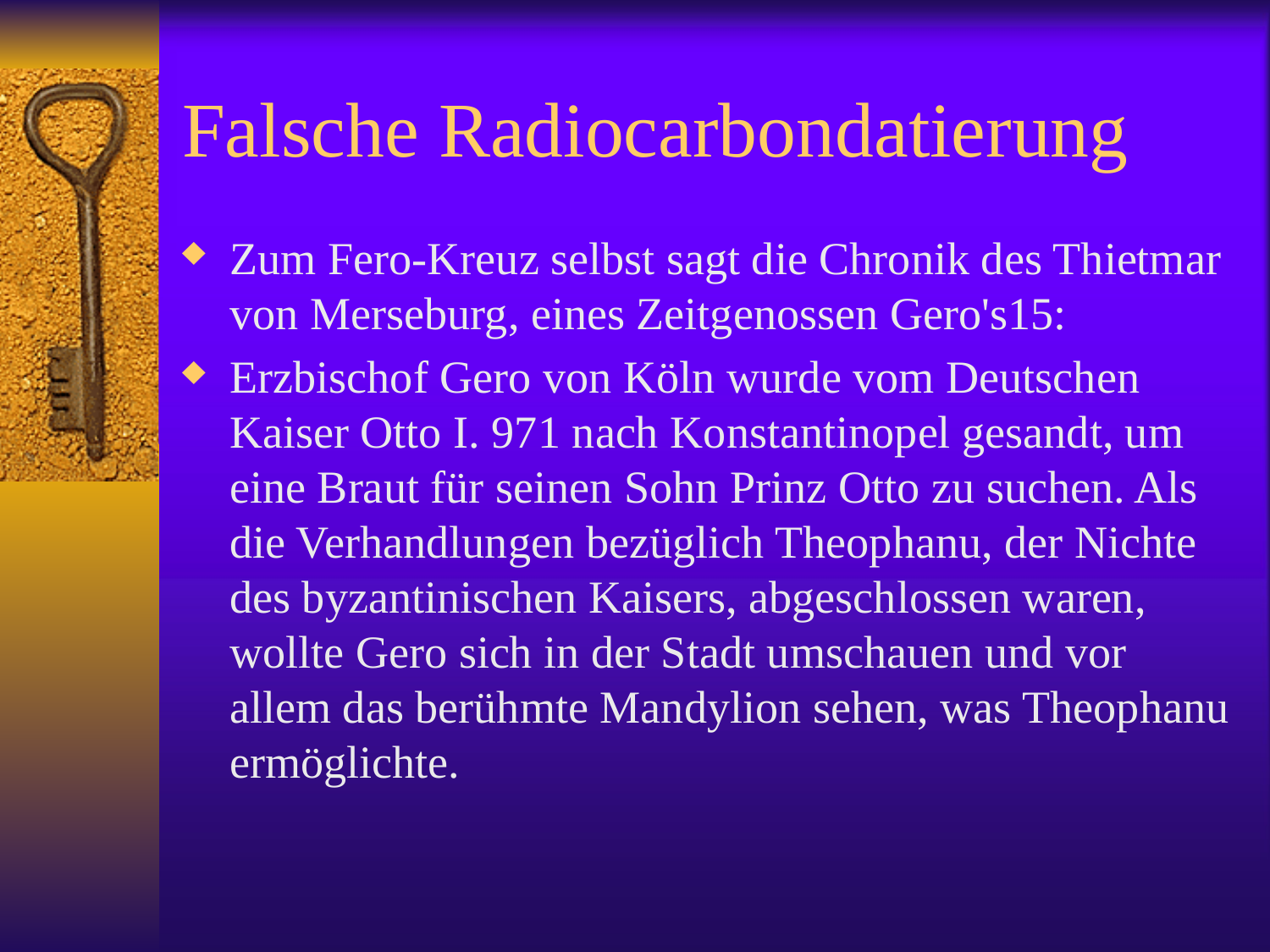

# Falsche Radiocarbondatierung
Zum Fero-Kreuz selbst sagt die Chronik des Thietmar von Merseburg, eines Zeitgenossen Gero's15:
Erzbischof Gero von Köln wurde vom Deutschen Kaiser Otto I. 971 nach Konstantinopel gesandt, um eine Braut für seinen Sohn Prinz Otto zu suchen. Als die Verhandlungen bezüglich Theophanu, der Nichte des byzantinischen Kaisers, abgeschlossen waren, wollte Gero sich in der Stadt umschauen und vor allem das berühmte Mandylion sehen, was Theophanu ermöglichte.